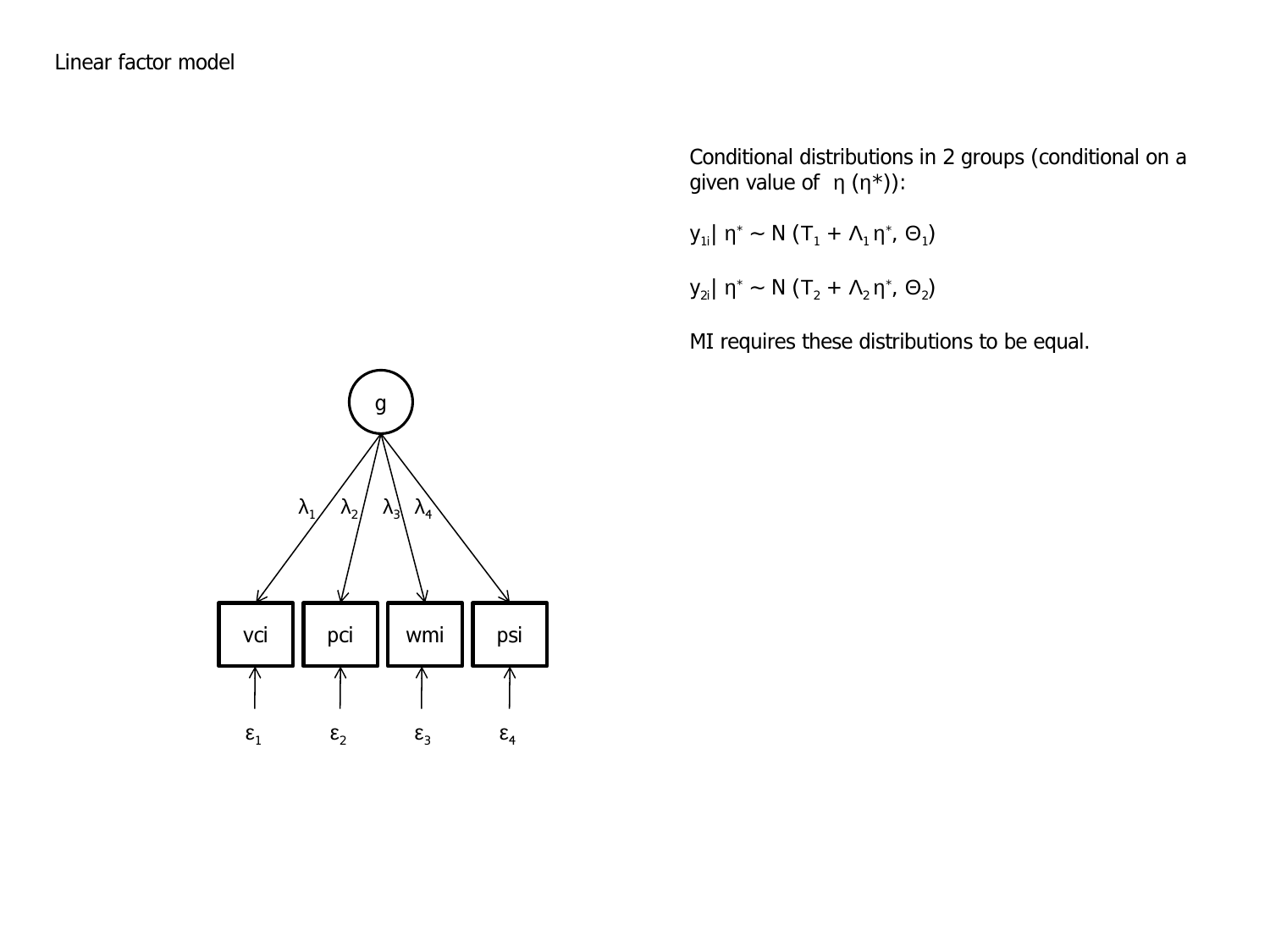

Linear factor model
Conditional distributions in 2 groups (conditional on a given value of  η (η*)):
y1i| η* ~ N (Τ1 + Λ1 η*, Θ1)

y2i| η* ~ N (Τ2 + Λ2 η*, Θ2)

MI requires these distributions to be equal.
g
λ2
λ3
λ4
λ1
vci
pci
wmi
psi
ε1
ε2
ε3
ε4